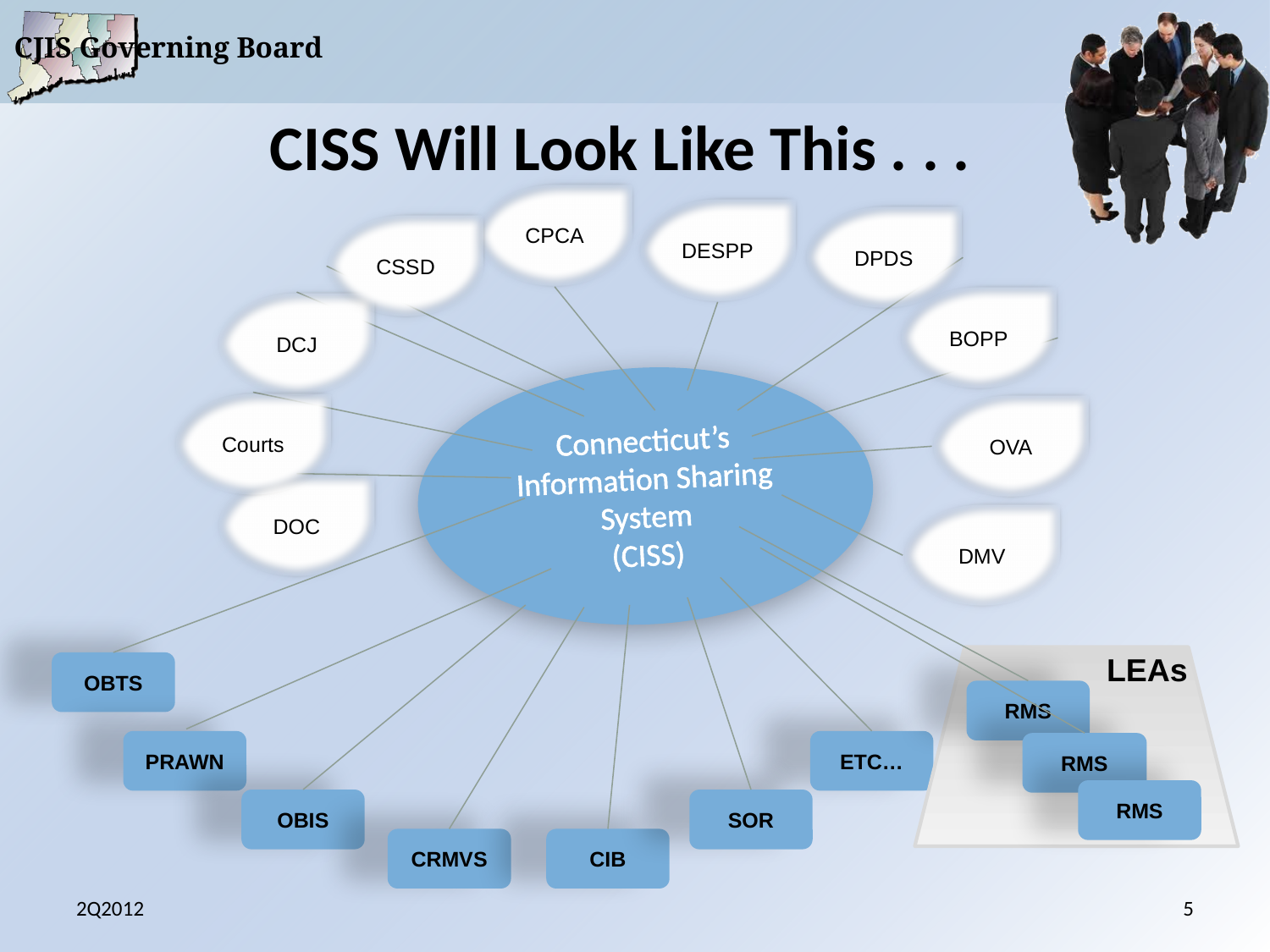

CISS Will Look Like This . . .
CPCA
DESPP
DPDS
CSSD
BOPP
DCJ
Connecticut’s Information Sharing System
(CISS)
Courts
OVA
DOC
DMV
LEAs

OBTS
RMS
PRAWN
ETC…
RMS
RMS
OBIS
SOR
CRMVS
CIB
2Q2012
5